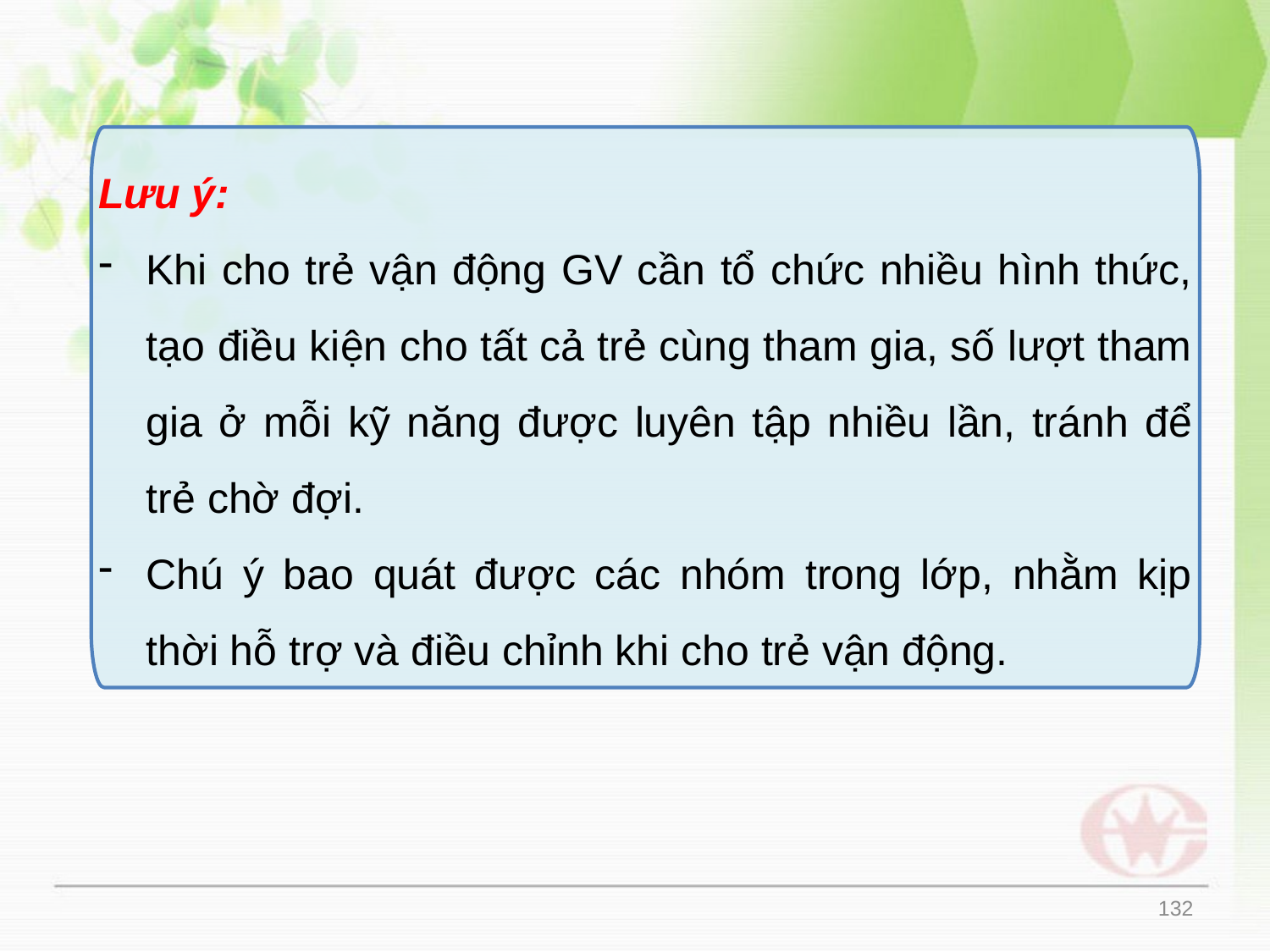

Lưu ý:
Khi cho trẻ vận động GV cần tổ chức nhiều hình thức, tạo điều kiện cho tất cả trẻ cùng tham gia, số lượt tham gia ở mỗi kỹ năng được luyên tập nhiều lần, tránh để trẻ chờ đợi.
Chú ý bao quát được các nhóm trong lớp, nhằm kịp thời hỗ trợ và điều chỉnh khi cho trẻ vận động.
132